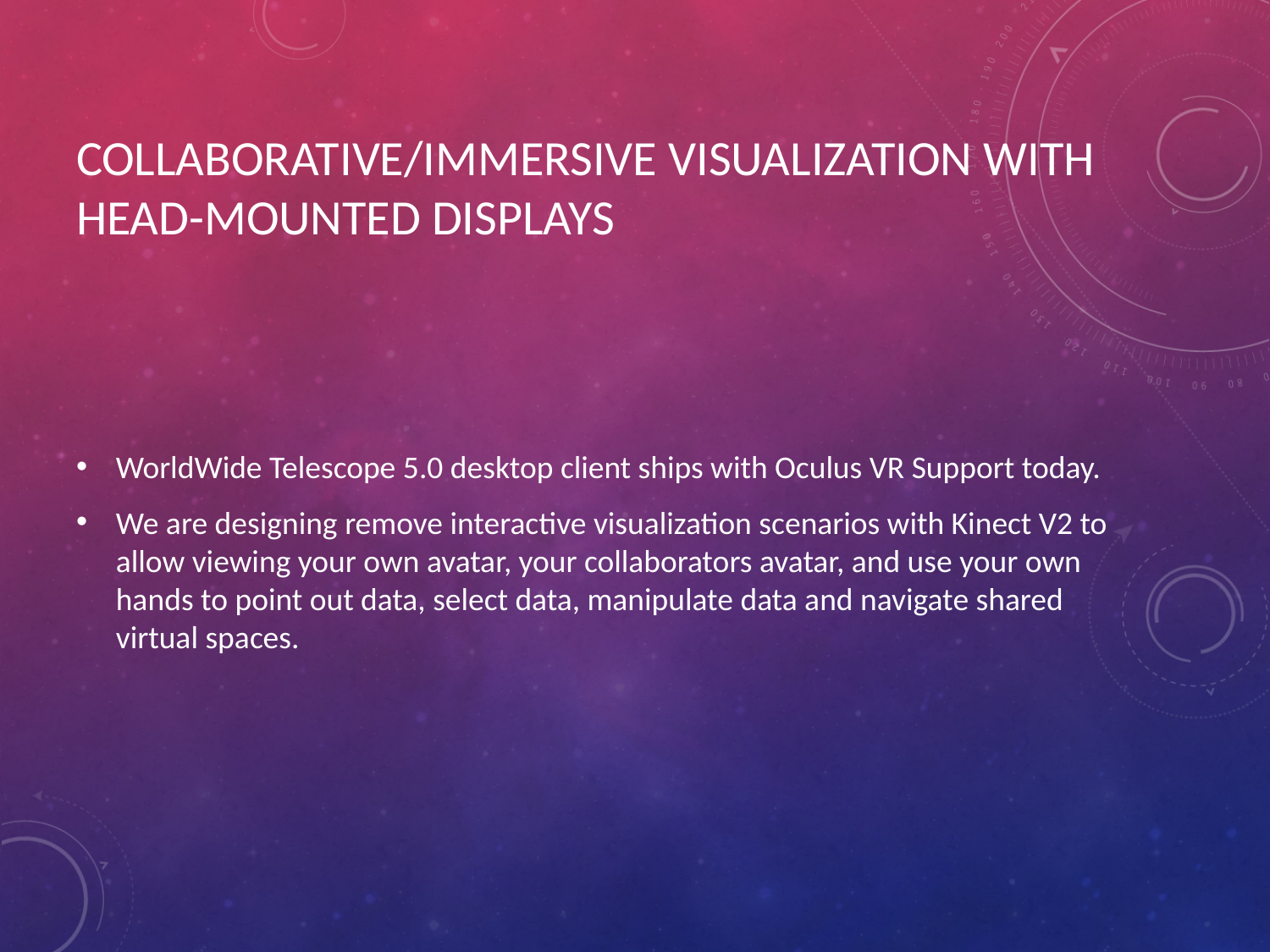

# Collaborative/Immersive visualization with head-mounted displays
WorldWide Telescope 5.0 desktop client ships with Oculus VR Support today.
We are designing remove interactive visualization scenarios with Kinect V2 to allow viewing your own avatar, your collaborators avatar, and use your own hands to point out data, select data, manipulate data and navigate shared virtual spaces.